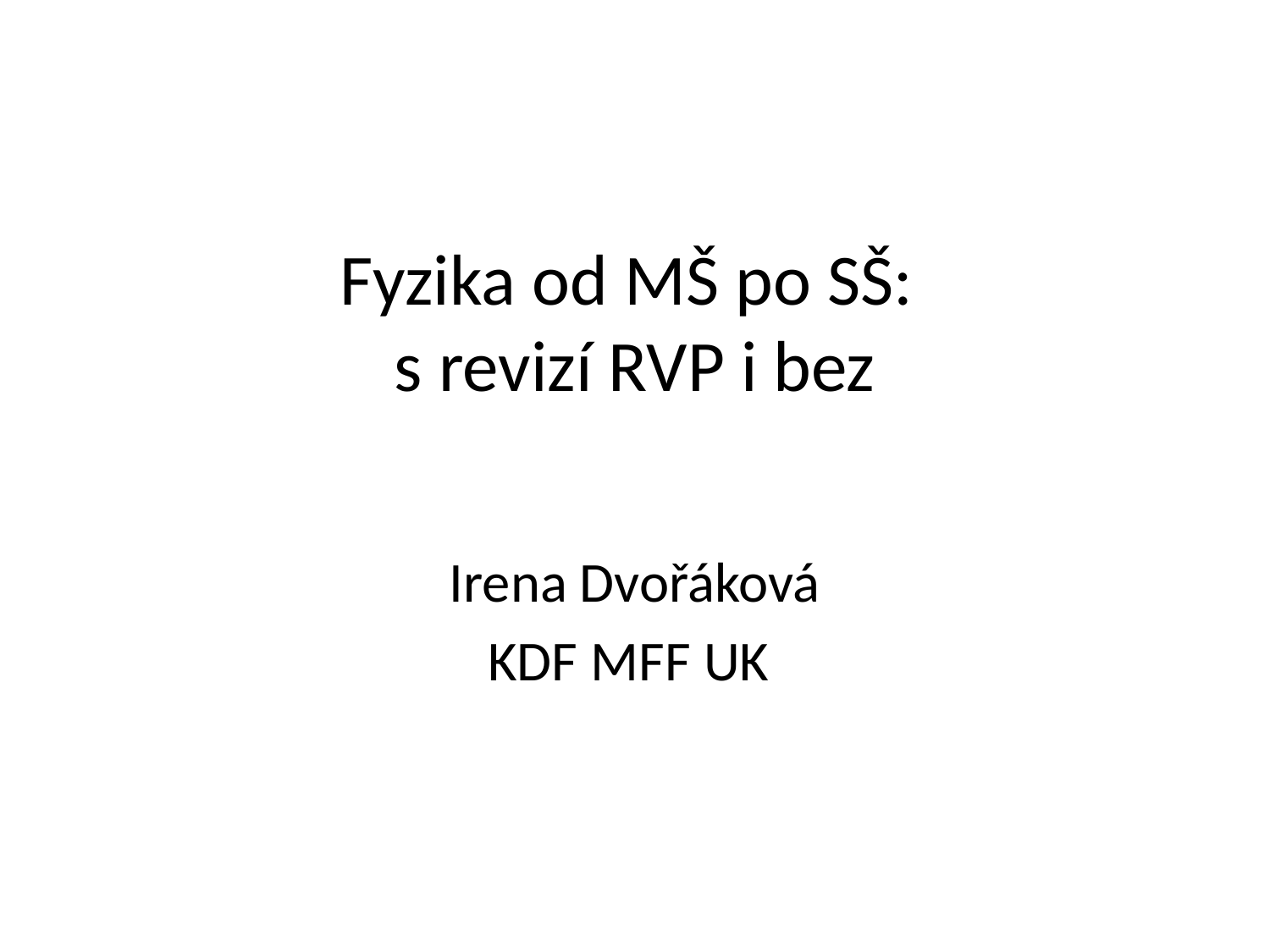

# Fyzika od MŠ po SŠ: s revizí RVP i bez
Irena Dvořáková
KDF MFF UK